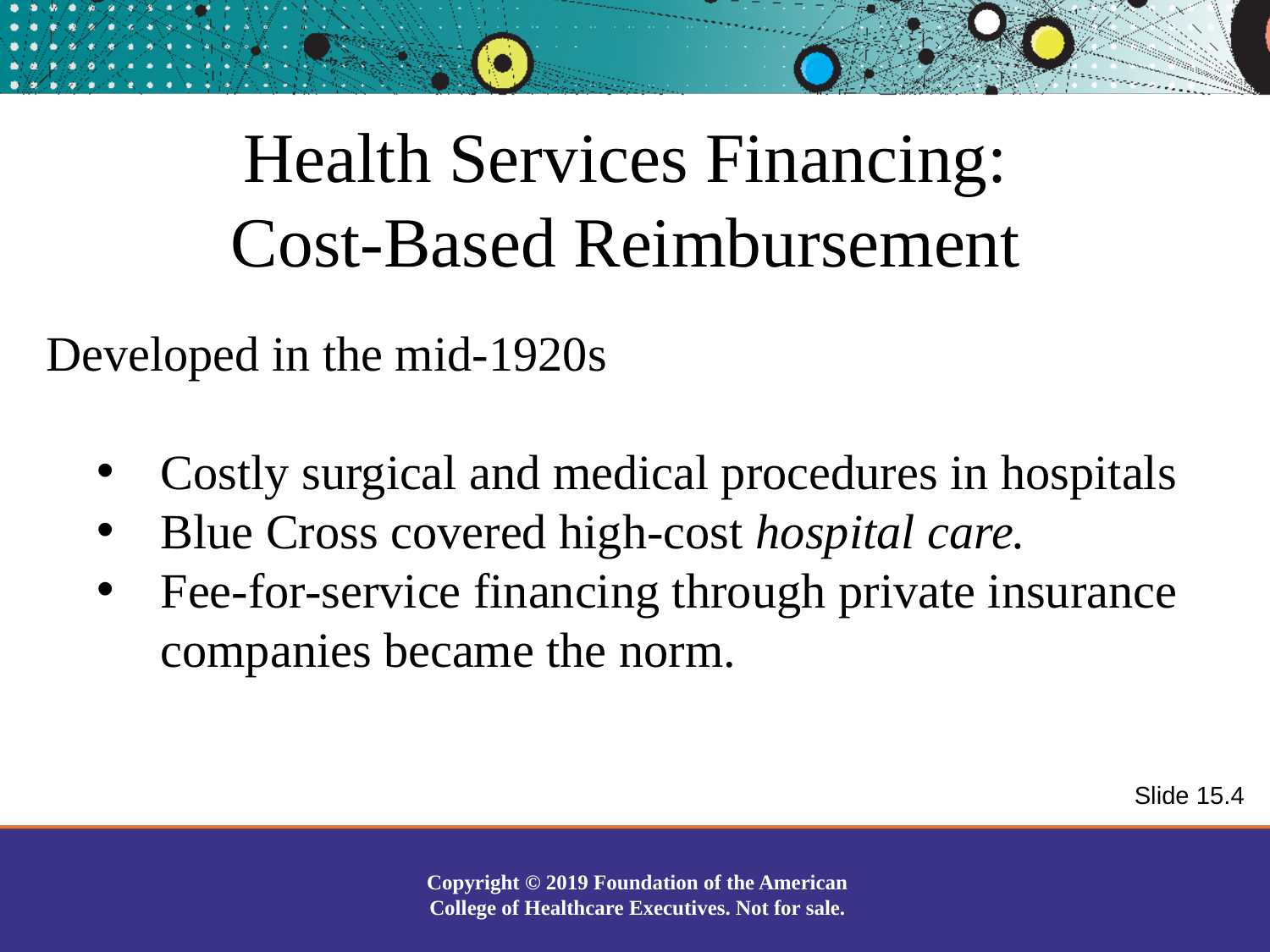

Health Services Financing:
Cost-Based Reimbursement

 Developed in the mid-1920s

Costly surgical and medical procedures in hospitals
Blue Cross covered high-cost hospital care.
Fee-for-service financing through private insurance companies became the norm.

Slide 15.4
Copyright © 2019 Foundation of the American College of Healthcare Executives. Not for sale.